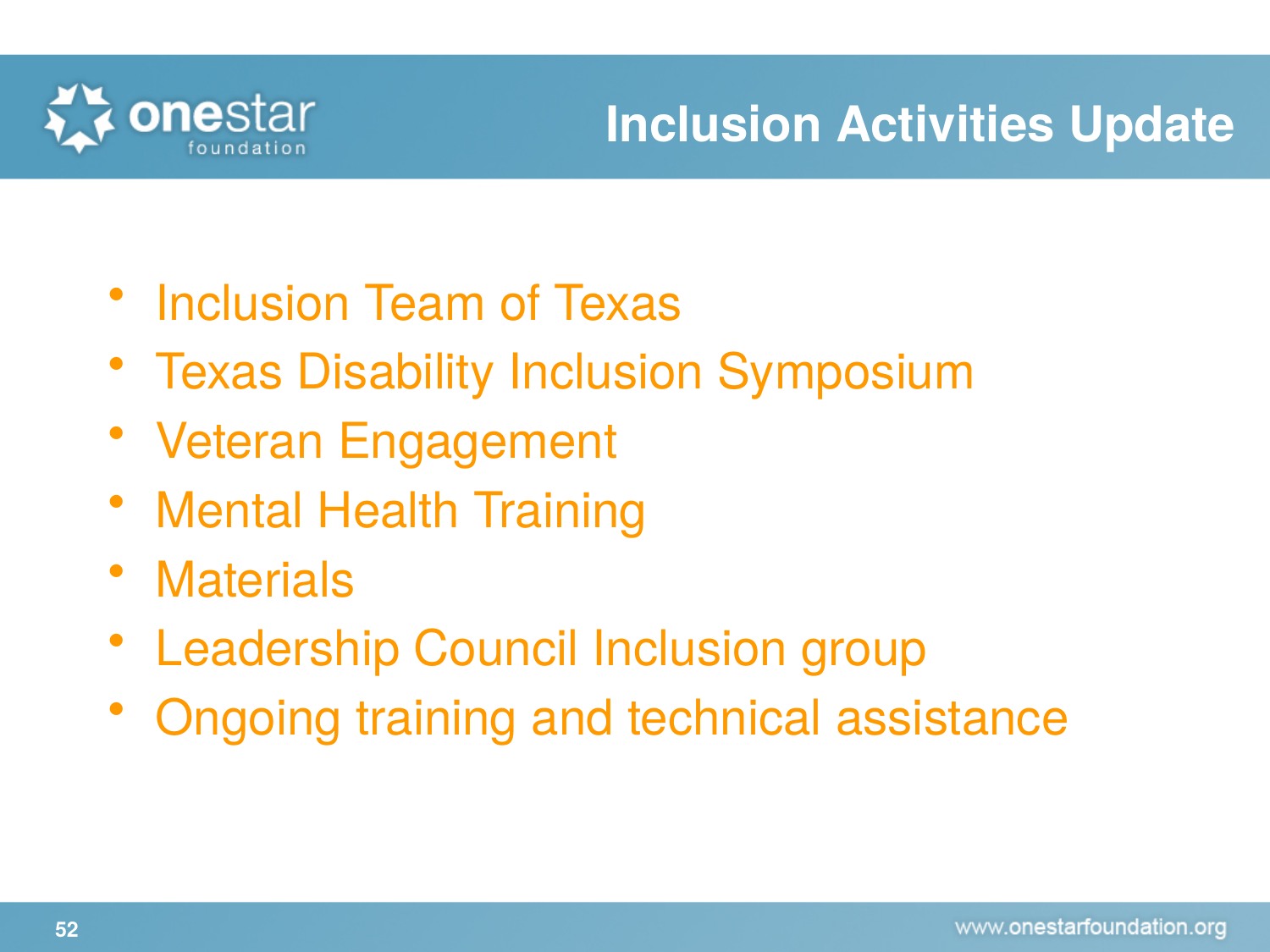

# Inclusion Activities Update
Inclusion Team of Texas
Texas Disability Inclusion Symposium
Veteran Engagement
Mental Health Training
Materials
Leadership Council Inclusion group
Ongoing training and technical assistance

52